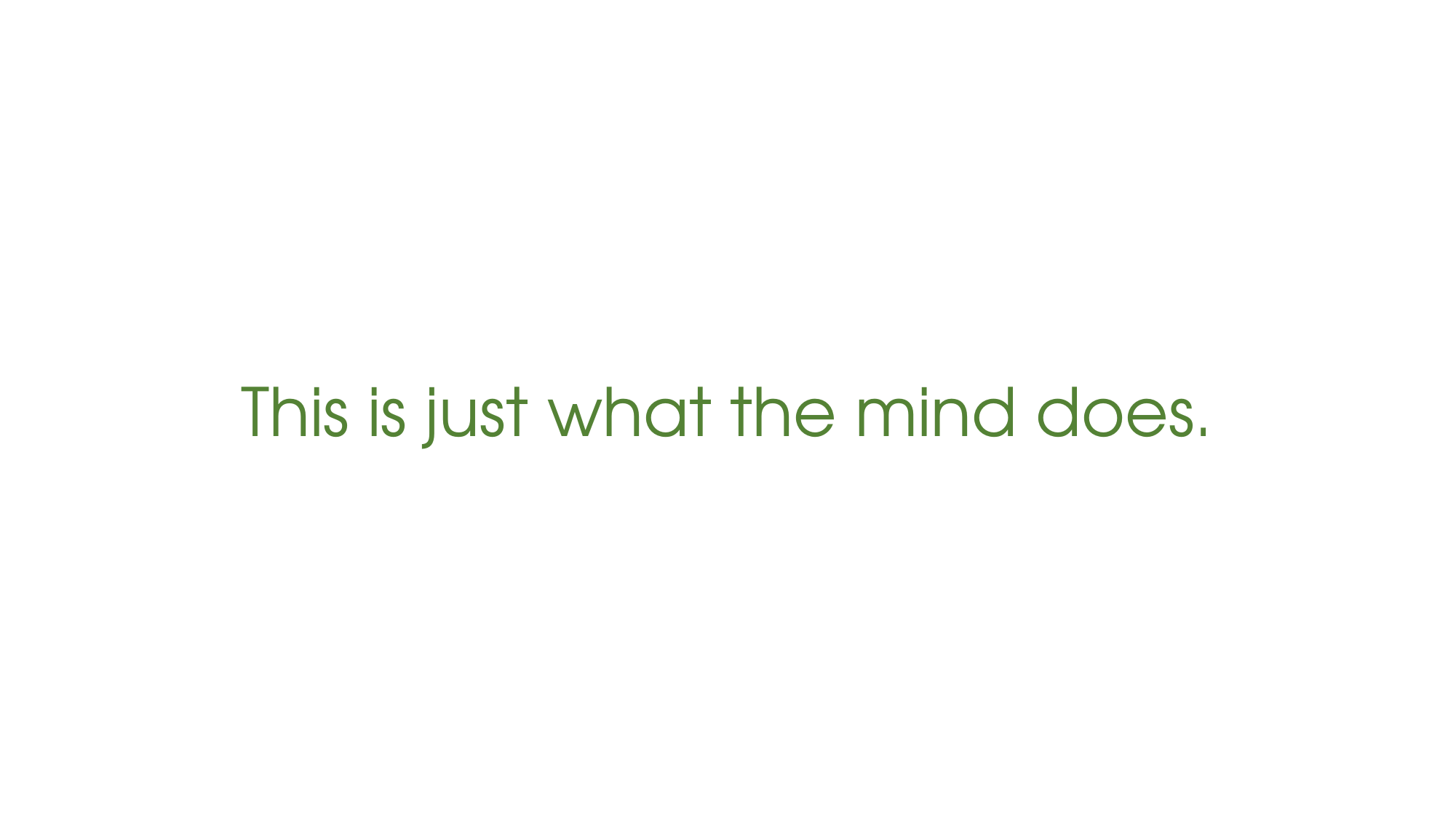

This is just what the mind does.